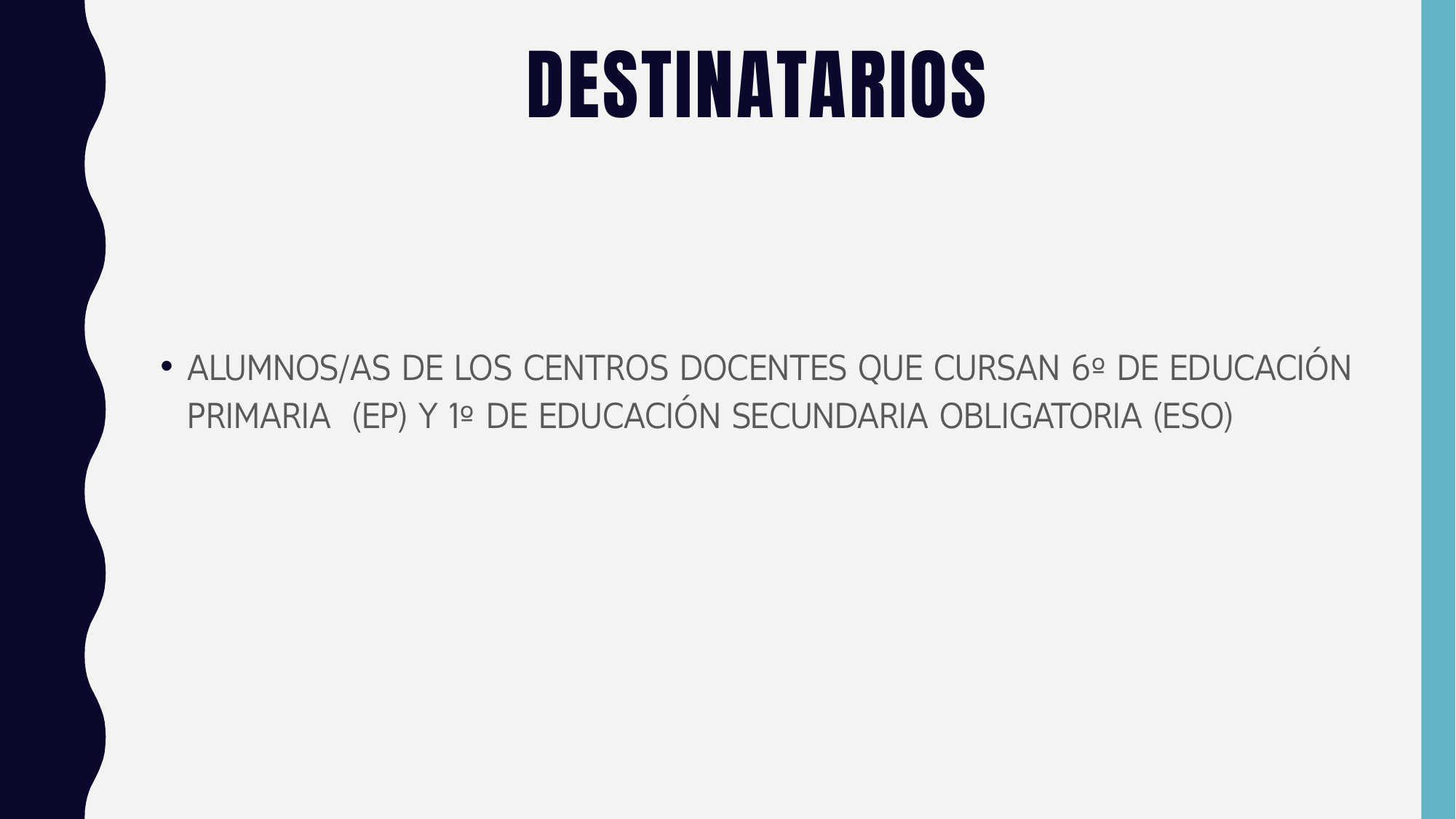

# DESTINATARIOS
ALUMNOS/AS DE LOS CENTROS DOCENTES QUE CURSAN 6º DE EDUCACIÓN PRIMARIA  (EP) Y 1º DE EDUCACIÓN SECUNDARIA OBLIGATORIA (ESO)